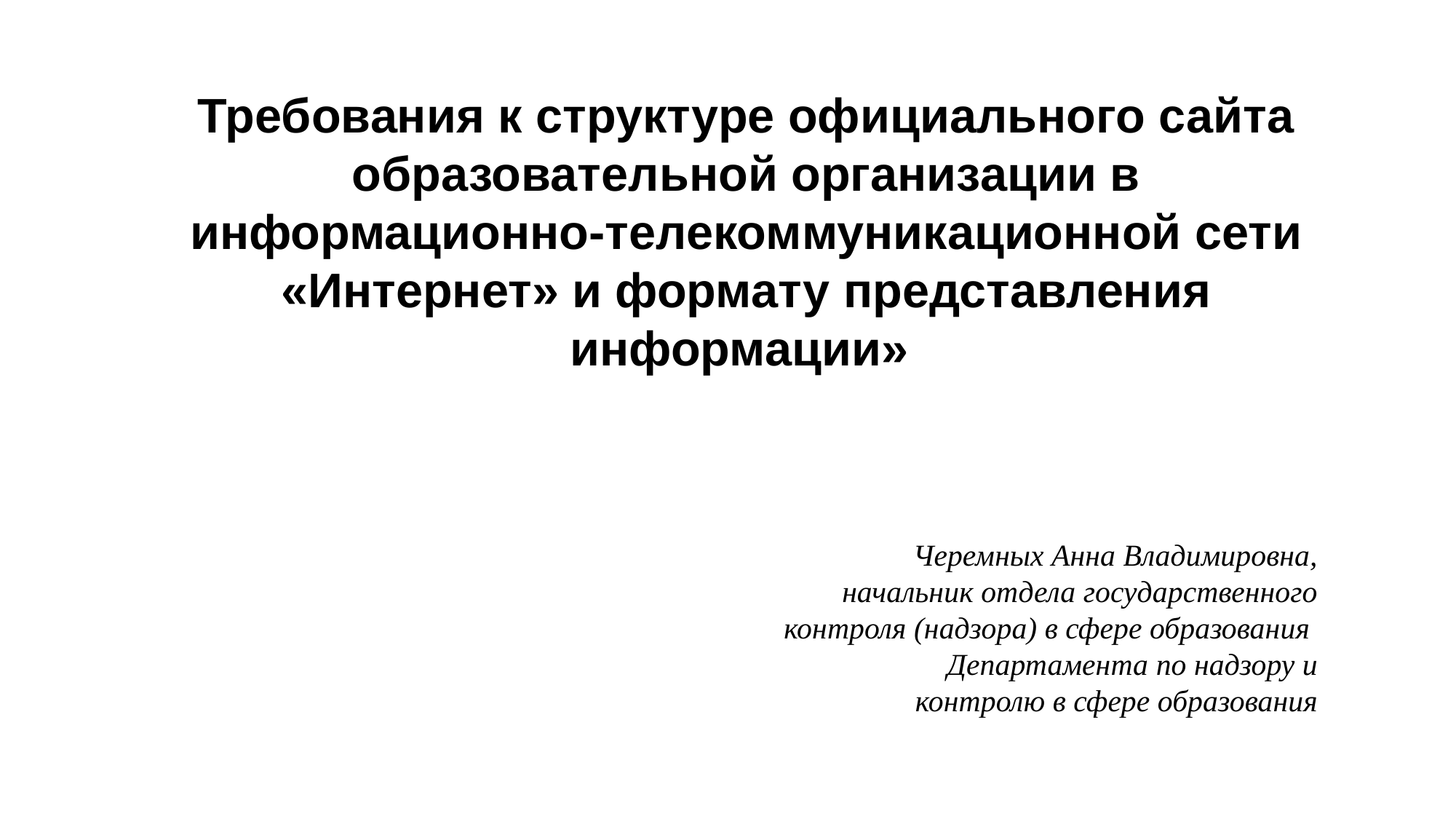

Требования к структуре официального сайта образовательной организации в информационно-телекоммуникационной сети «Интернет» и формату представления информации»

Черемных Анна Владимировна,
начальник отдела государственного
контроля (надзора) в сфере образования
Департамента по надзору и
контролю в сфере образования